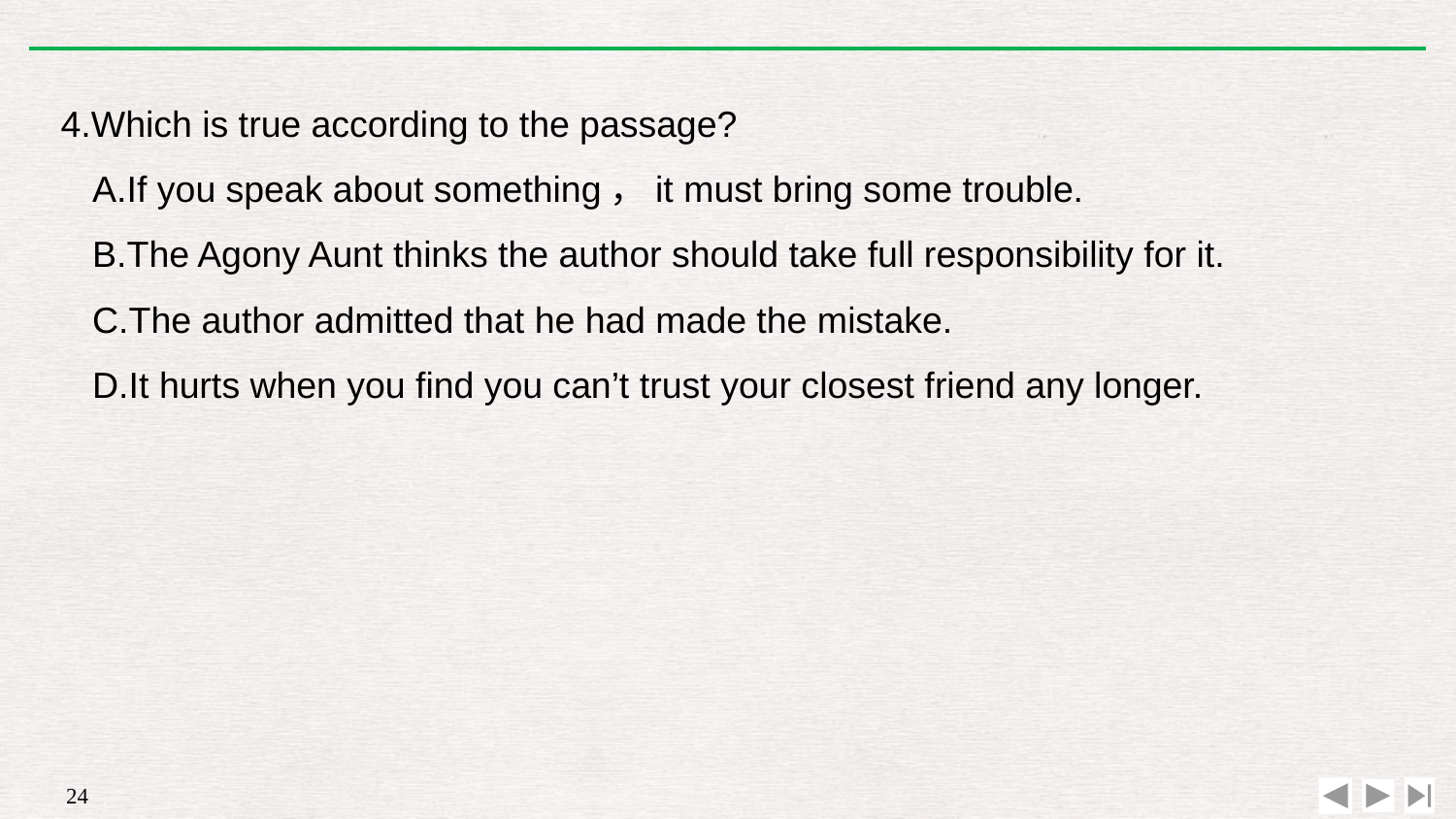

4.Which is true according to the passage?
A.If you speak about something，it must bring some trouble.
B.The Agony Aunt thinks the author should take full responsibility for it.
C.The author admitted that he had made the mistake.
D.It hurts when you find you can’t trust your closest friend any longer.